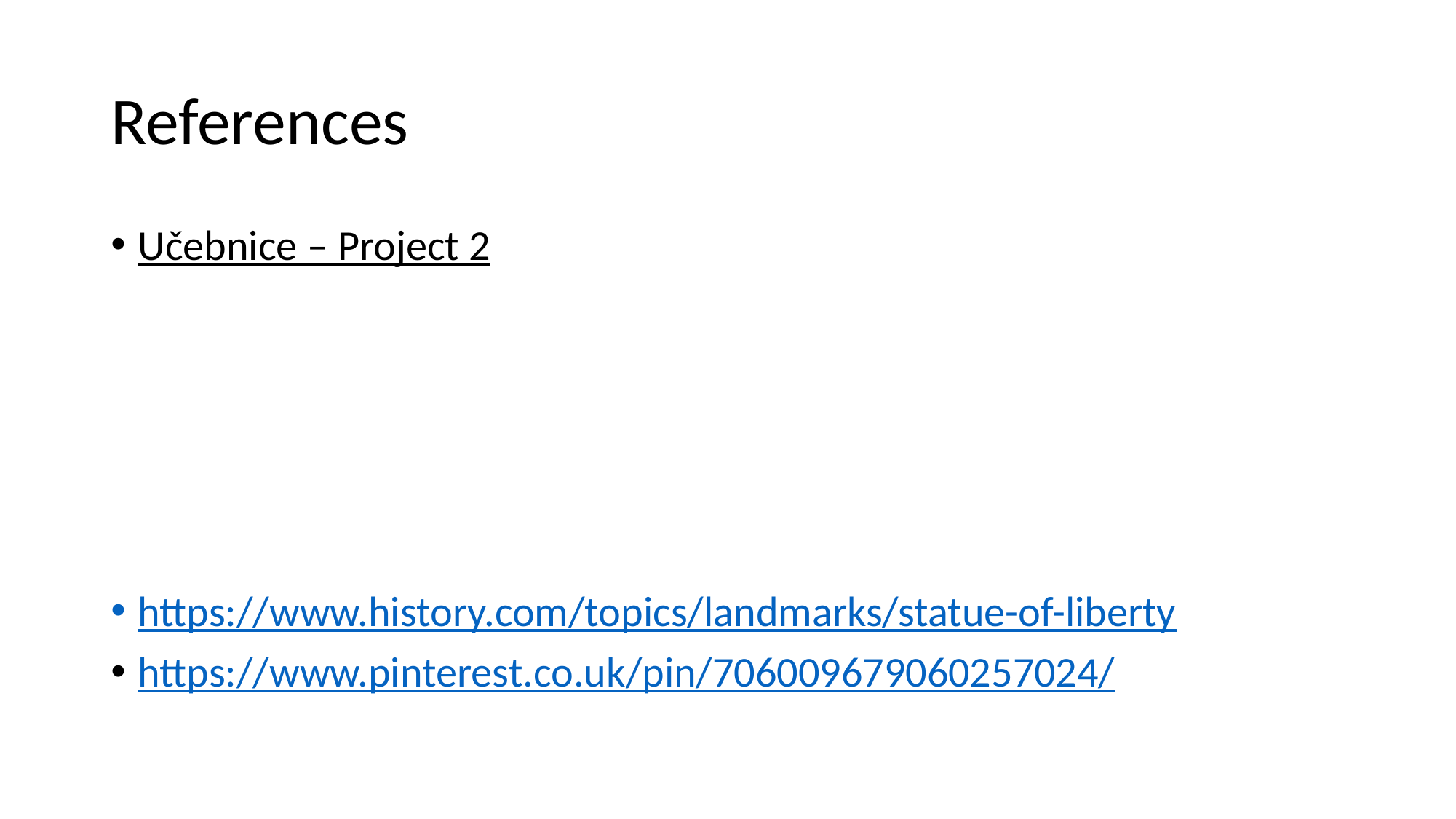

# References
Učebnice – Project 2

https://www.history.com/topics/landmarks/statue-of-liberty
https://www.pinterest.co.uk/pin/706009679060257024/